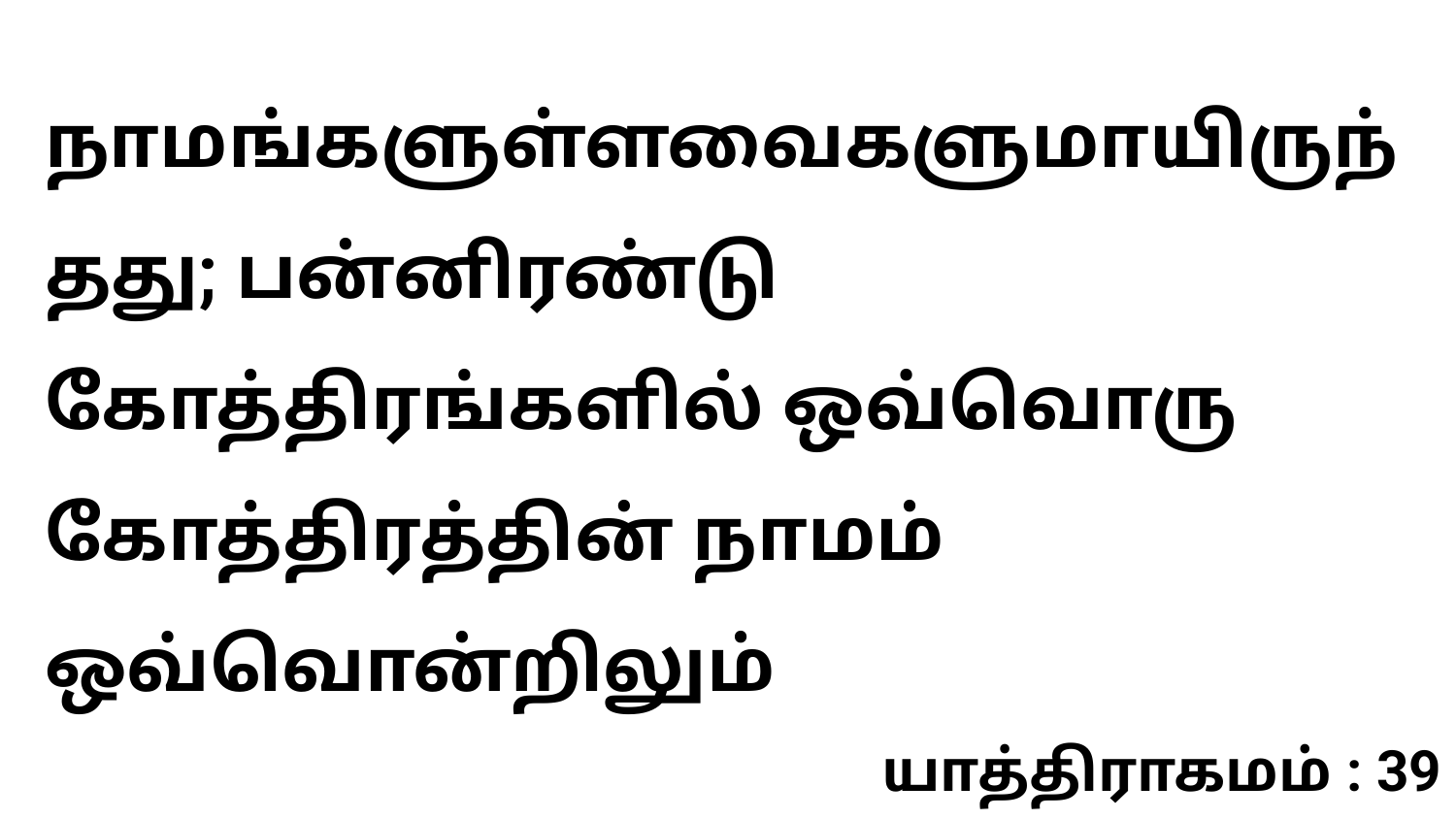

நாமங்களுள்ளவைகளுமாயிருந்தது; பன்னிரண்டு கோத்திரங்களில் ஒவ்வொரு கோத்திரத்தின் நாமம் ஒவ்வொன்றிலும்
யாத்திராகமம் : 39